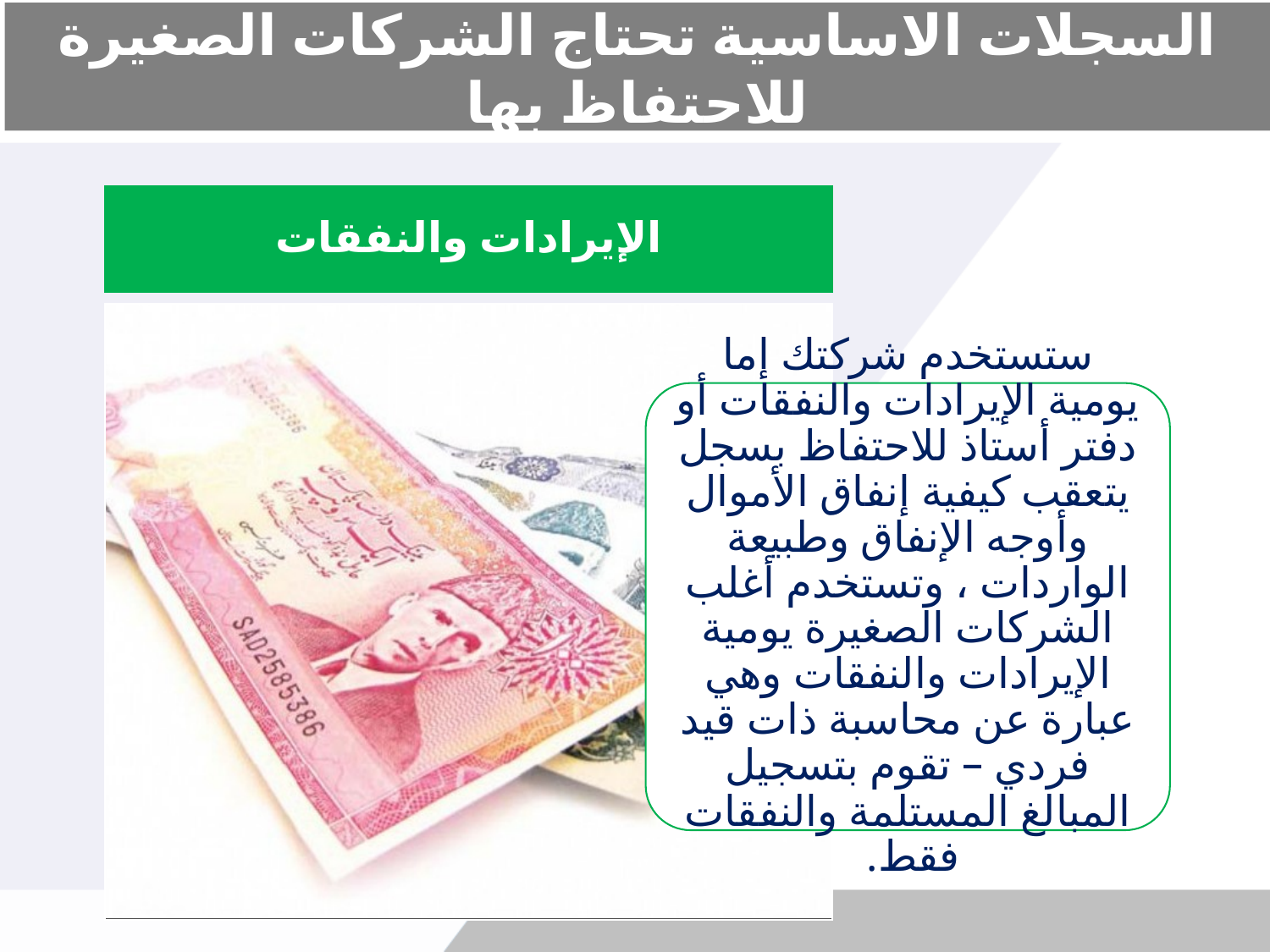

# السجلات الاساسية تحتاج الشركات الصغيرة للاحتفاظ بها
الإيرادات والنفقات

ستستخدم شركتك إما يومية الإيرادات والنفقات أو دفتر أستاذ للاحتفاظ بسجل يتعقب كيفية إنفاق الأموال وأوجه الإنفاق وطبيعة الواردات ، وتستخدم أغلب الشركات الصغيرة يومية الإيرادات والنفقات وهي عبارة عن محاسبة ذات قيد فردي – تقوم بتسجيل المبالغ المستلمة والنفقات فقط.